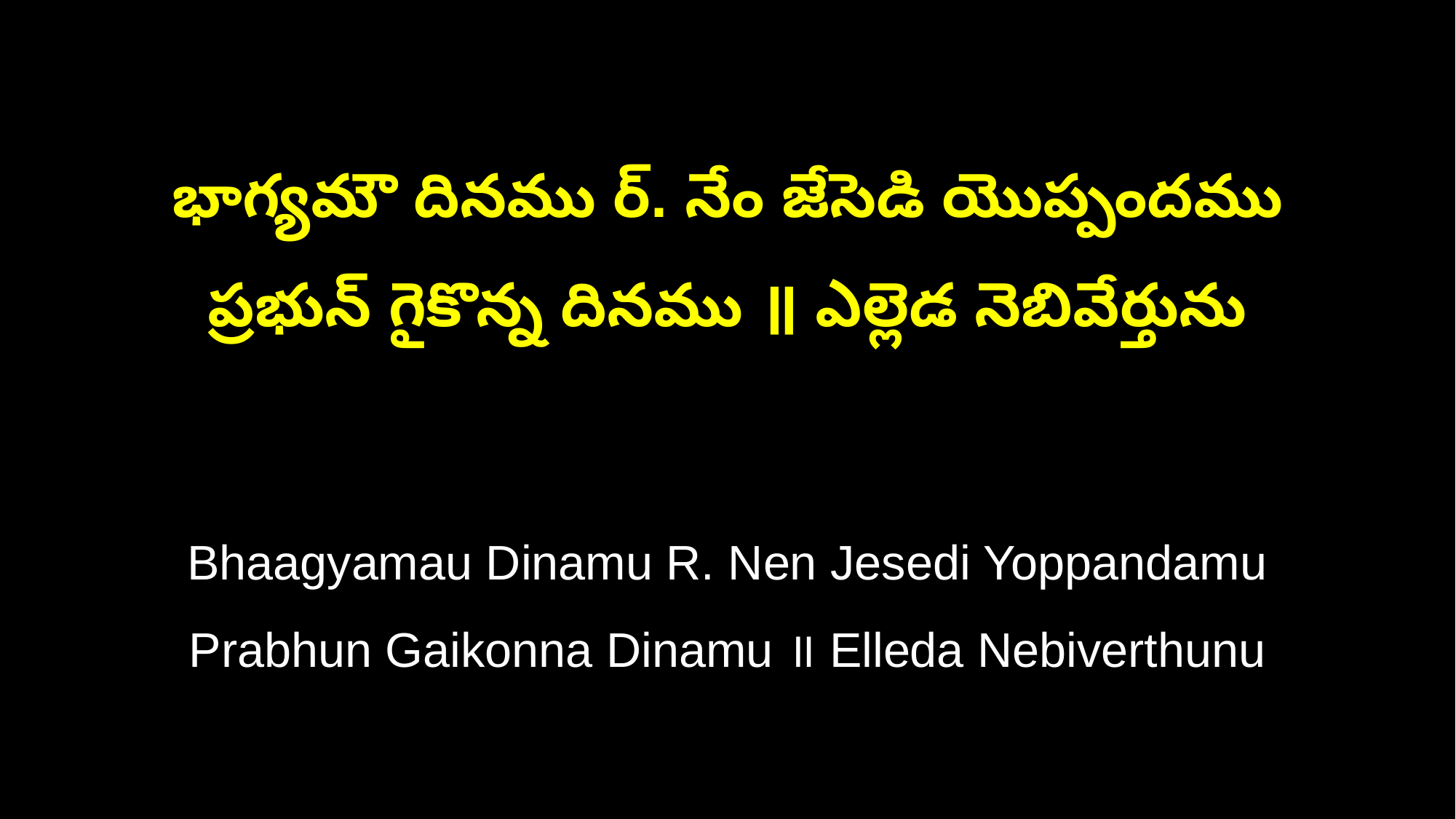

భాగ్యమౌ దినము ర్‌. నేం జేసెడి యొప్పందము
ప్రభున్‌ గైకొన్న దినము ॥ ఎల్లెడ నెబివేర్తును
Bhaagyamau Dinamu R. Nen Jesedi Yoppandamu
Prabhun Gaikonna Dinamu ॥ Elleda Nebiverthunu